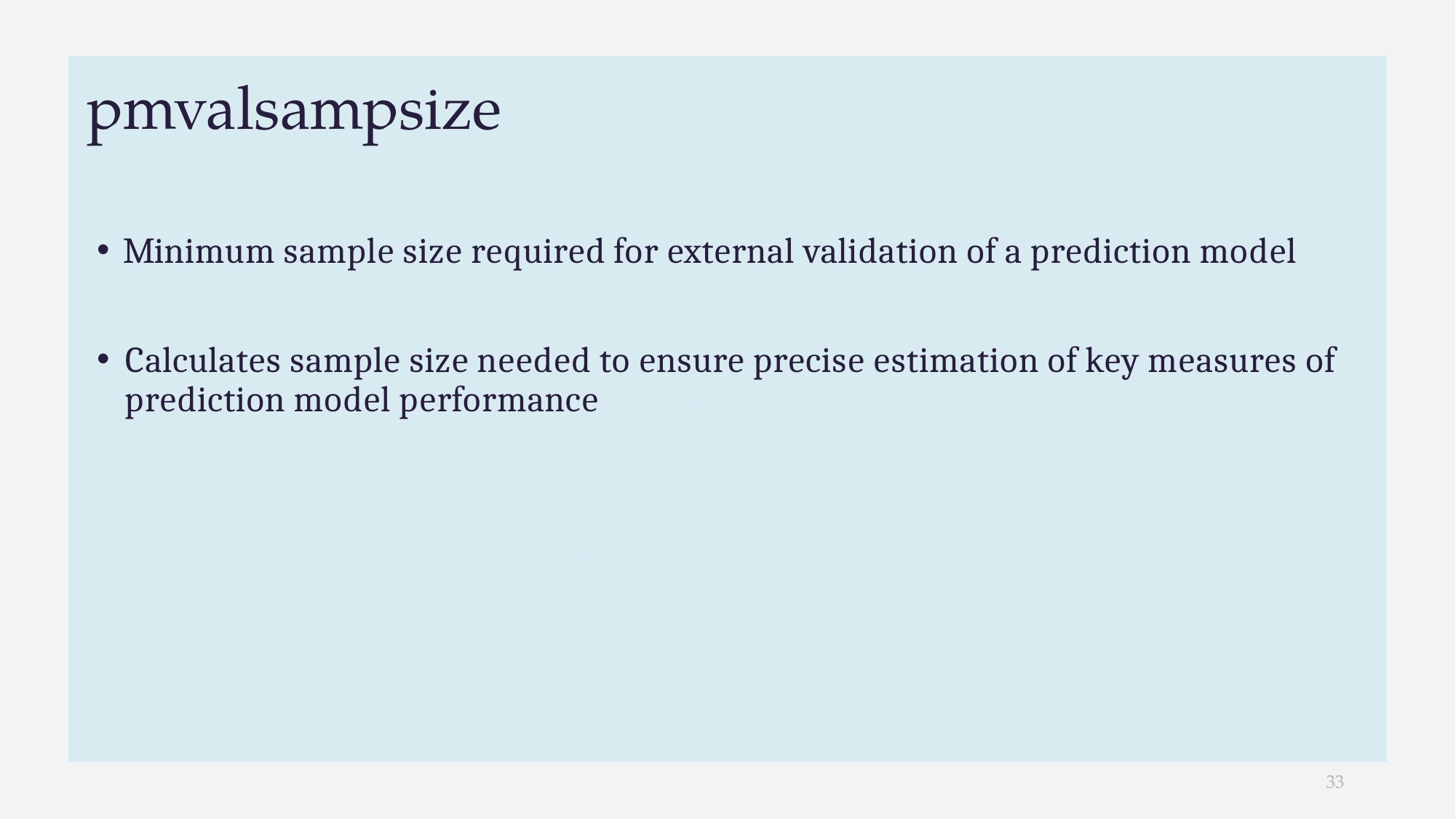

pmvalsampsize

Minimum sample size required for external validation of a prediction model

Calculates sample size needed to ensure precise estimation of key measures of prediction model performance

33